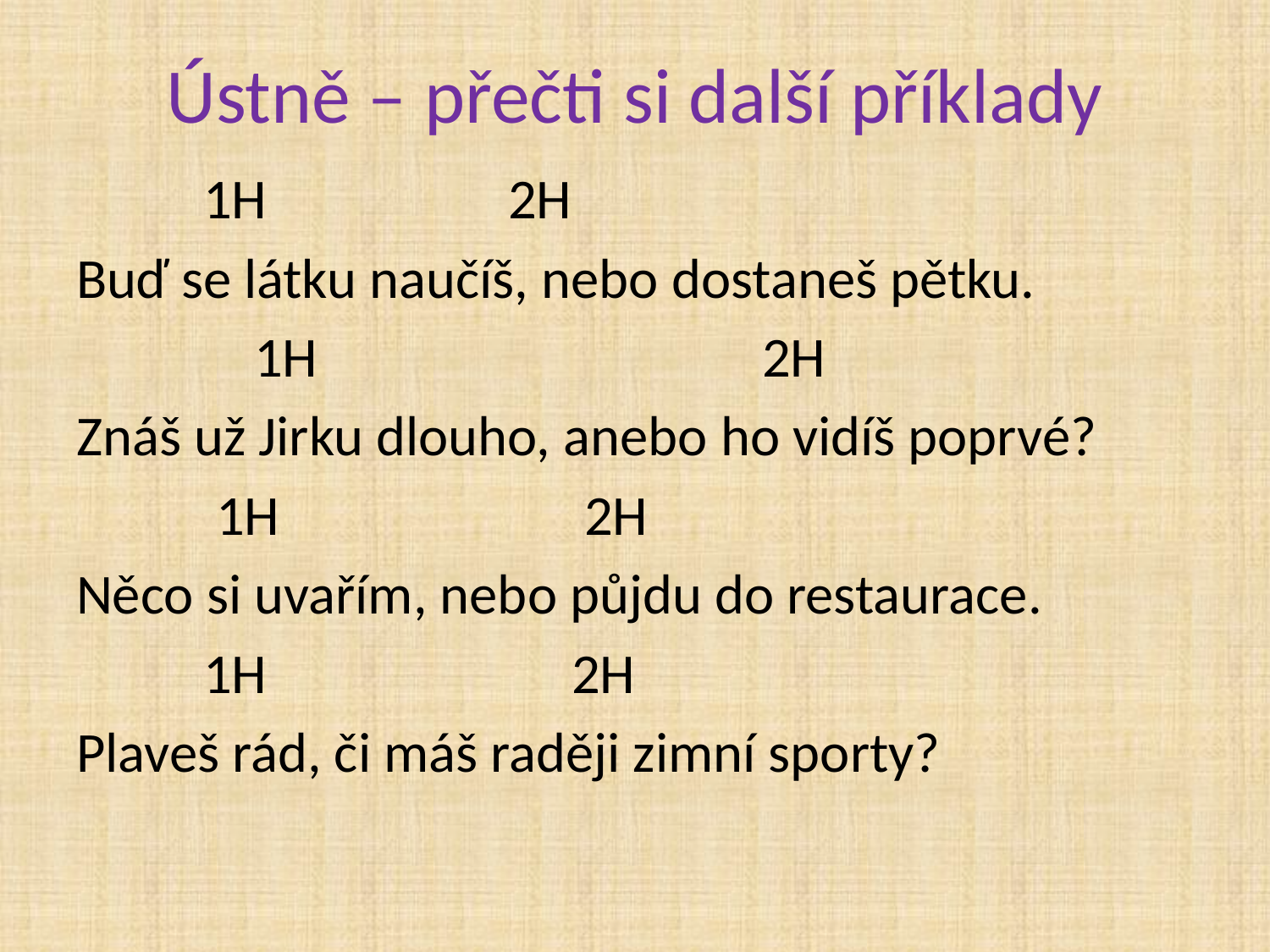

# Ústně – přečti si další příklady
          1H                   2H
Buď se látku naučíš, nebo dostaneš pětku.
              1H                                   2H
Znáš už Jirku dlouho, anebo ho vidíš poprvé?
           1H                        2H
Něco si uvařím, nebo půjdu do restaurace.
          1H                        2H
Plaveš rád, či máš raději zimní sporty?